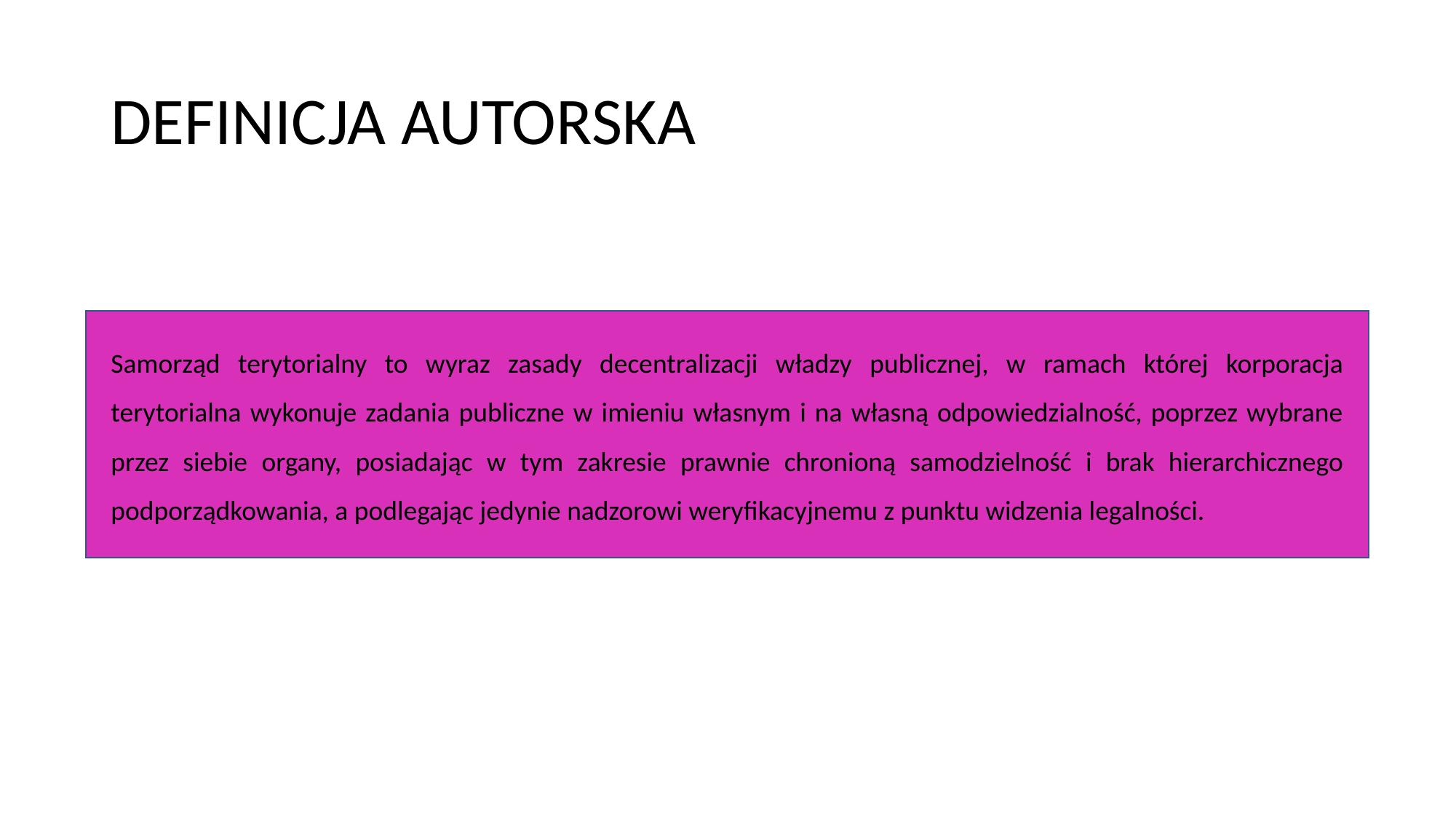

# DEFINICJA AUTORSKA

Samorząd terytorialny to wyraz zasady decentralizacji władzy publicznej, w ramach której korporacja terytorialna wykonuje zadania publiczne w imieniu własnym i na własną odpowiedzialność, poprzez wybrane przez siebie organy, posiadając w tym zakresie prawnie chronioną samodzielność i brak hierarchicznego podporządkowania, a podlegając jedynie nadzorowi weryfikacyjnemu z punktu widzenia legalności.